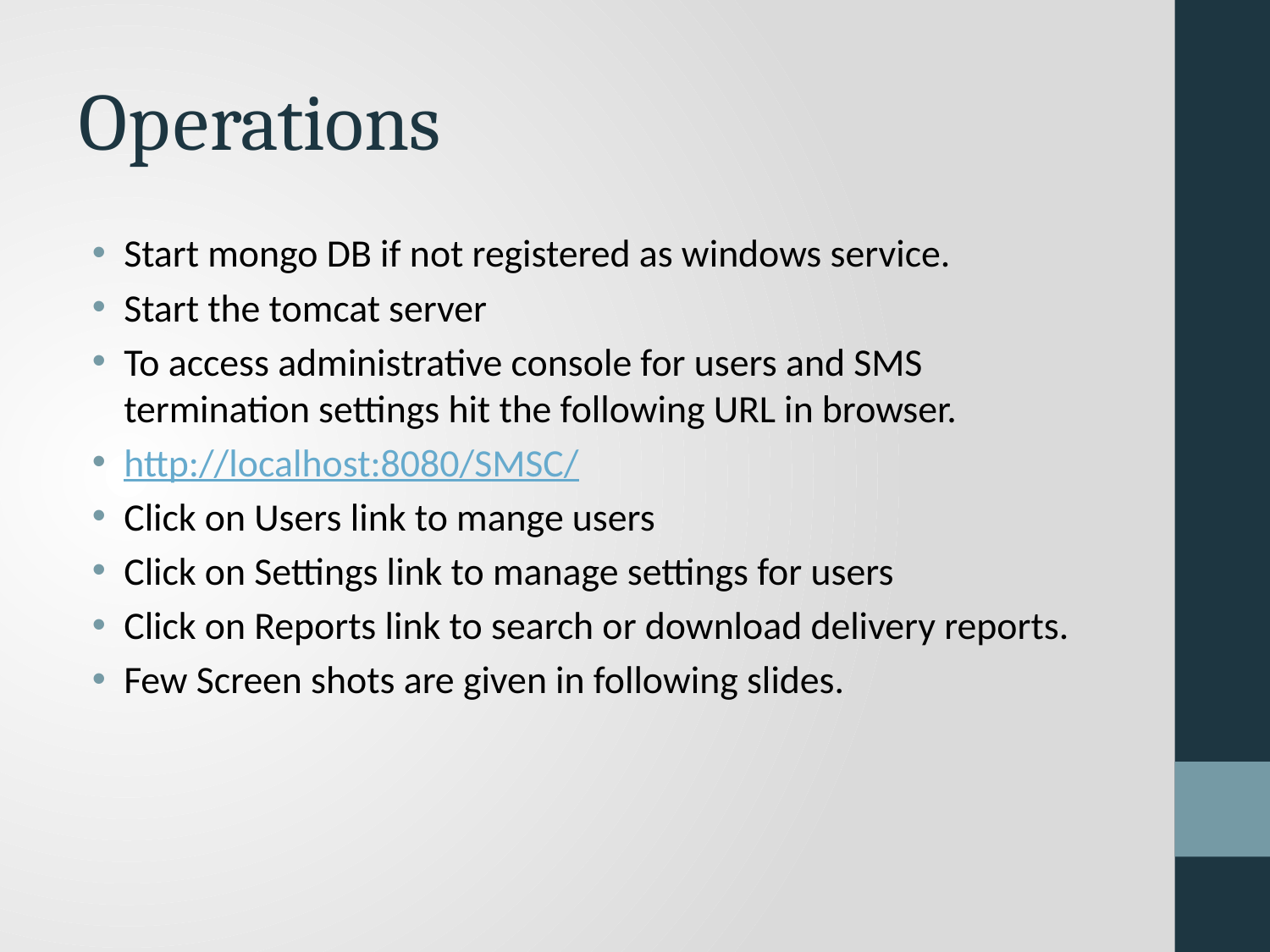

# Operations
Start mongo DB if not registered as windows service.
Start the tomcat server
To access administrative console for users and SMS termination settings hit the following URL in browser.
http://localhost:8080/SMSC/
Click on Users link to mange users
Click on Settings link to manage settings for users
Click on Reports link to search or download delivery reports.
Few Screen shots are given in following slides.